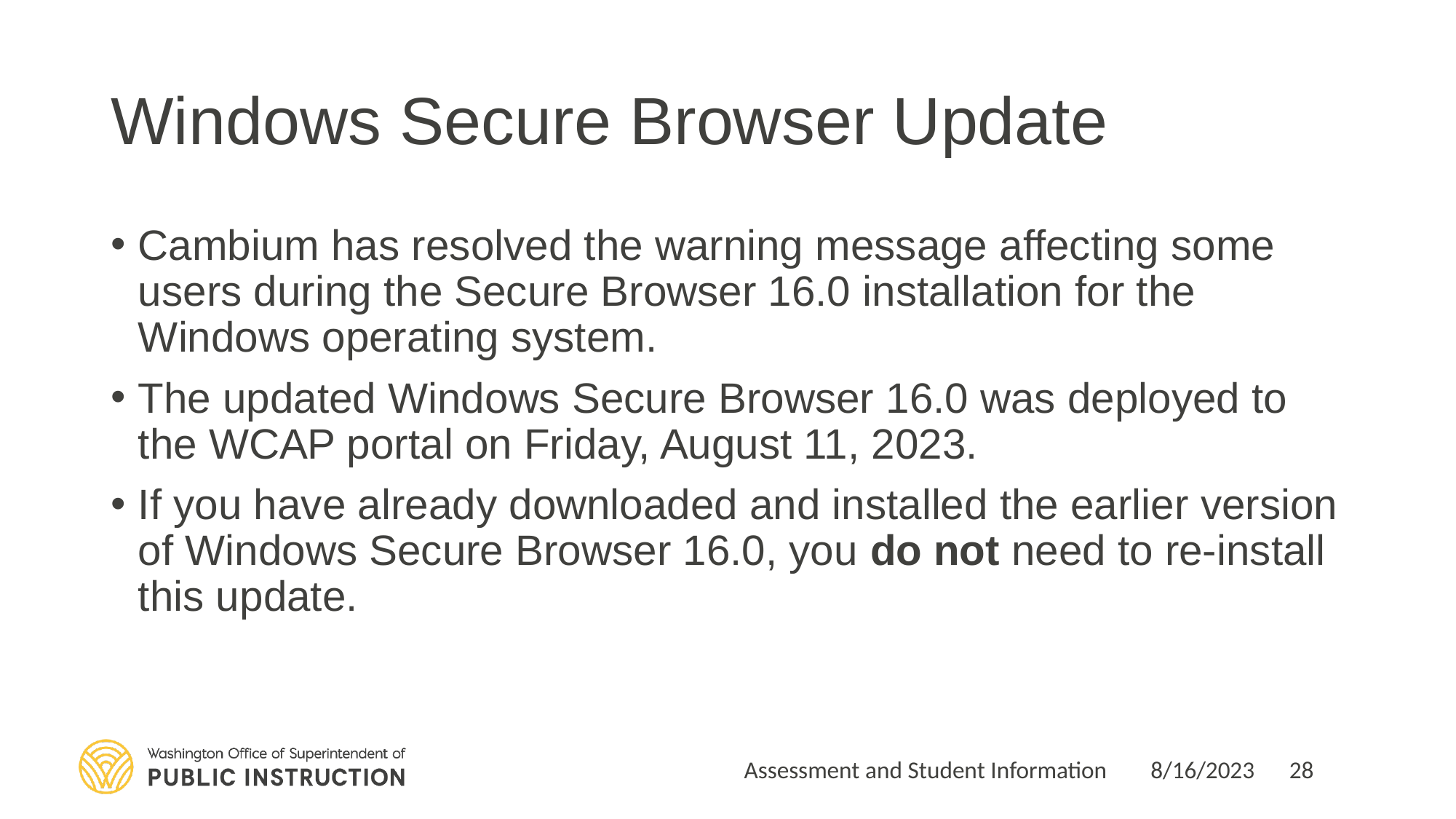

# Windows Secure Browser Update
Cambium has resolved the warning message affecting some users during the Secure Browser 16.0 installation for the Windows operating system.
The updated Windows Secure Browser 16.0 was deployed to the WCAP portal on Friday, August 11, 2023.
If you have already downloaded and installed the earlier version of Windows Secure Browser 16.0, you do not need to re-install this update.

Assessment and Student Information
8/16/2023
28